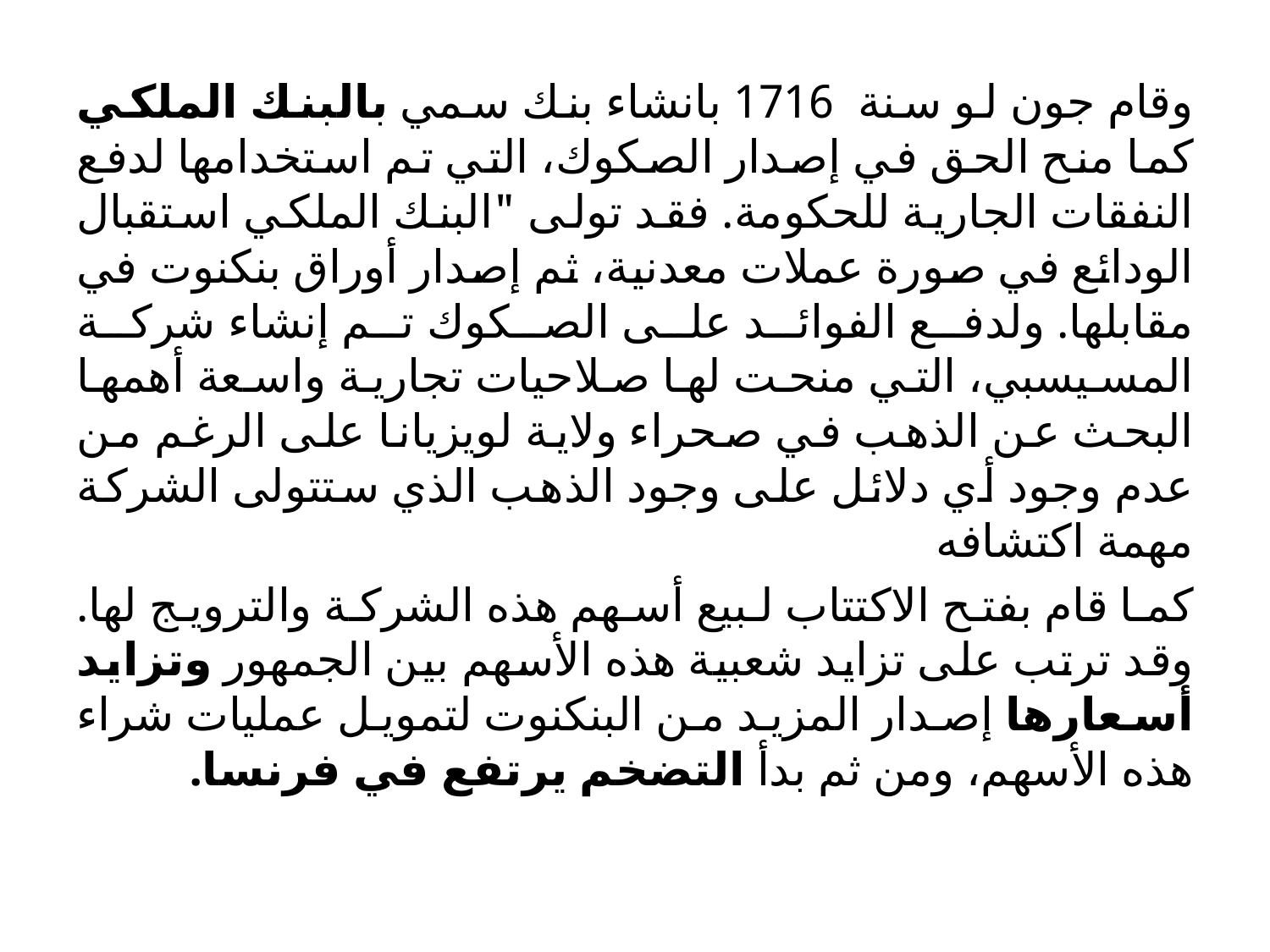

وقام جون لو سنة  1716 بانشاء بنك سمي بالبنك الملكي كما منح الحق في إصدار الصكوك، التي تم استخدامها لدفع النفقات الجارية للحكومة. فقد تولى "البنك الملكي استقبال الودائع في صورة عملات معدنية، ثم إصدار أوراق بنكنوت في مقابلها. ولدفع الفوائد على الصكوك تم إنشاء شركة المسيسبي، التي منحت لها صلاحيات تجارية واسعة أهمها البحث عن الذهب في صحراء ولاية لويزيانا على الرغم من عدم وجود أي دلائل على وجود الذهب الذي ستتولى الشركة مهمة اكتشافه
كما قام بفتح الاكتتاب لبيع أسهم هذه الشركة والترويج لها. وقد ترتب على تزايد شعبية هذه الأسهم بين الجمهور وتزايد أسعارها إصدار المزيد من البنكنوت لتمويل عمليات شراء هذه الأسهم، ومن ثم بدأ التضخم يرتفع في فرنسا.